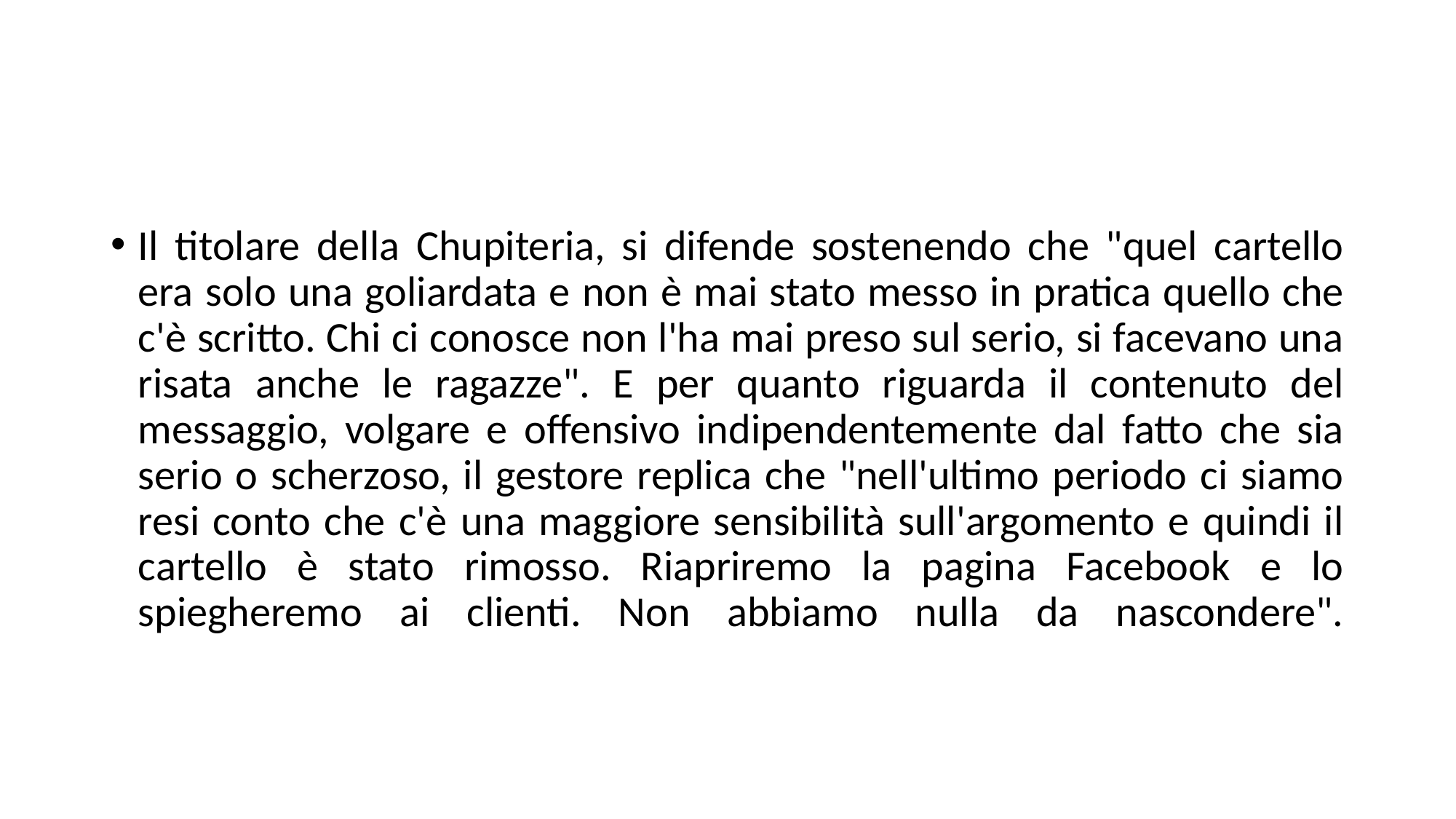

#
Il titolare della Chupiteria, si difende sostenendo che "quel cartello era solo una goliardata e non è mai stato messo in pratica quello che c'è scritto. Chi ci conosce non l'ha mai preso sul serio, si facevano una risata anche le ragazze". E per quanto riguarda il contenuto del messaggio, volgare e offensivo indipendentemente dal fatto che sia serio o scherzoso, il gestore replica che "nell'ultimo periodo ci siamo resi conto che c'è una maggiore sensibilità sull'argomento e quindi il cartello è stato rimosso. Riapriremo la pagina Facebook e lo spiegheremo ai clienti. Non abbiamo nulla da nascondere".